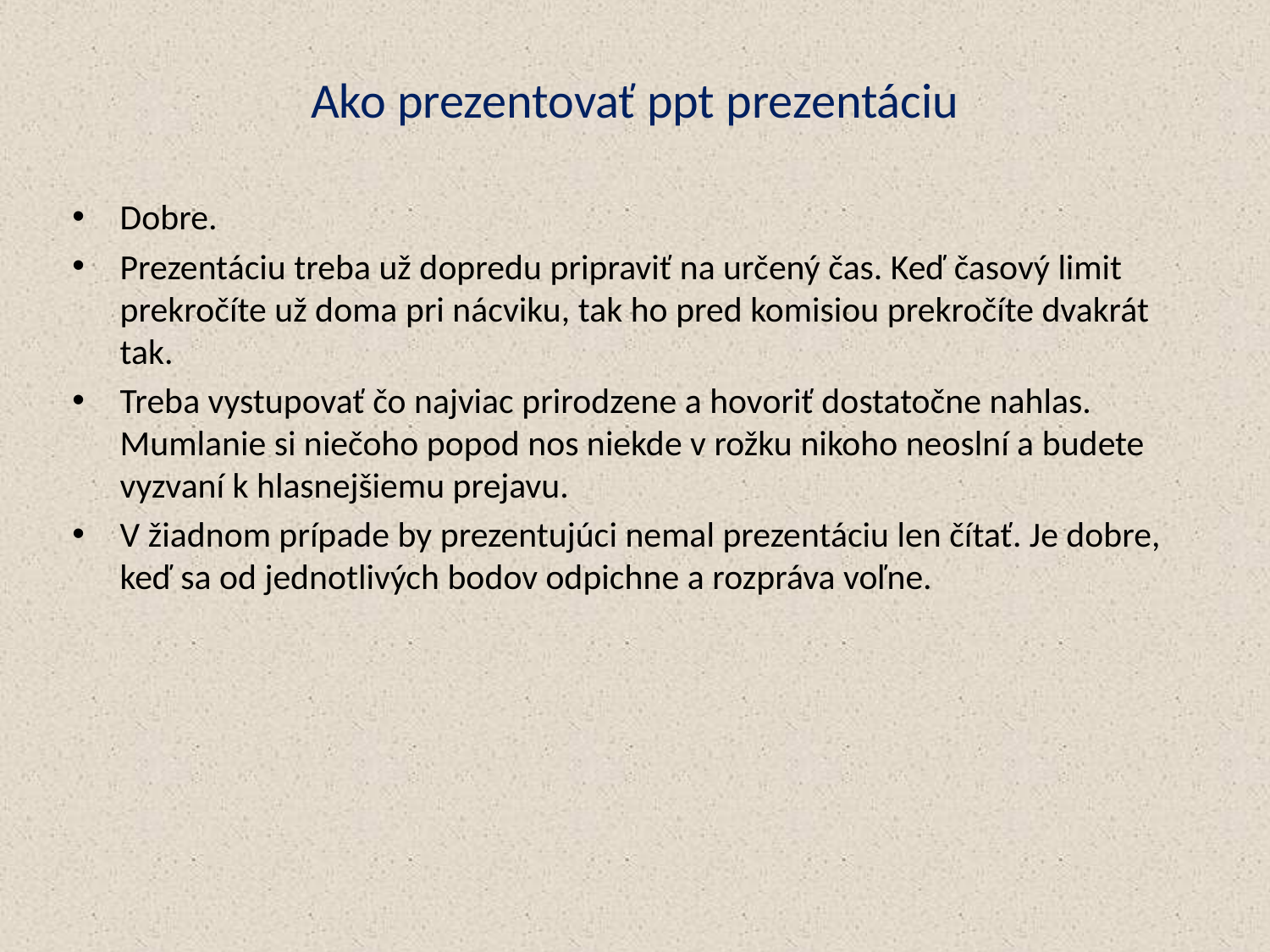

# Ako prezentovať ppt prezentáciu
Dobre.
Prezentáciu treba už dopredu pripraviť na určený čas. Keď časový limit prekročíte už doma pri nácviku, tak ho pred komisiou prekročíte dvakrát tak.
Treba vystupovať čo najviac prirodzene a hovoriť dostatočne nahlas. Mumlanie si niečoho popod nos niekde v rožku nikoho neoslní a budete vyzvaní k hlasnejšiemu prejavu.
V žiadnom prípade by prezentujúci nemal prezentáciu len čítať. Je dobre, keď sa od jednotlivých bodov odpichne a rozpráva voľne.